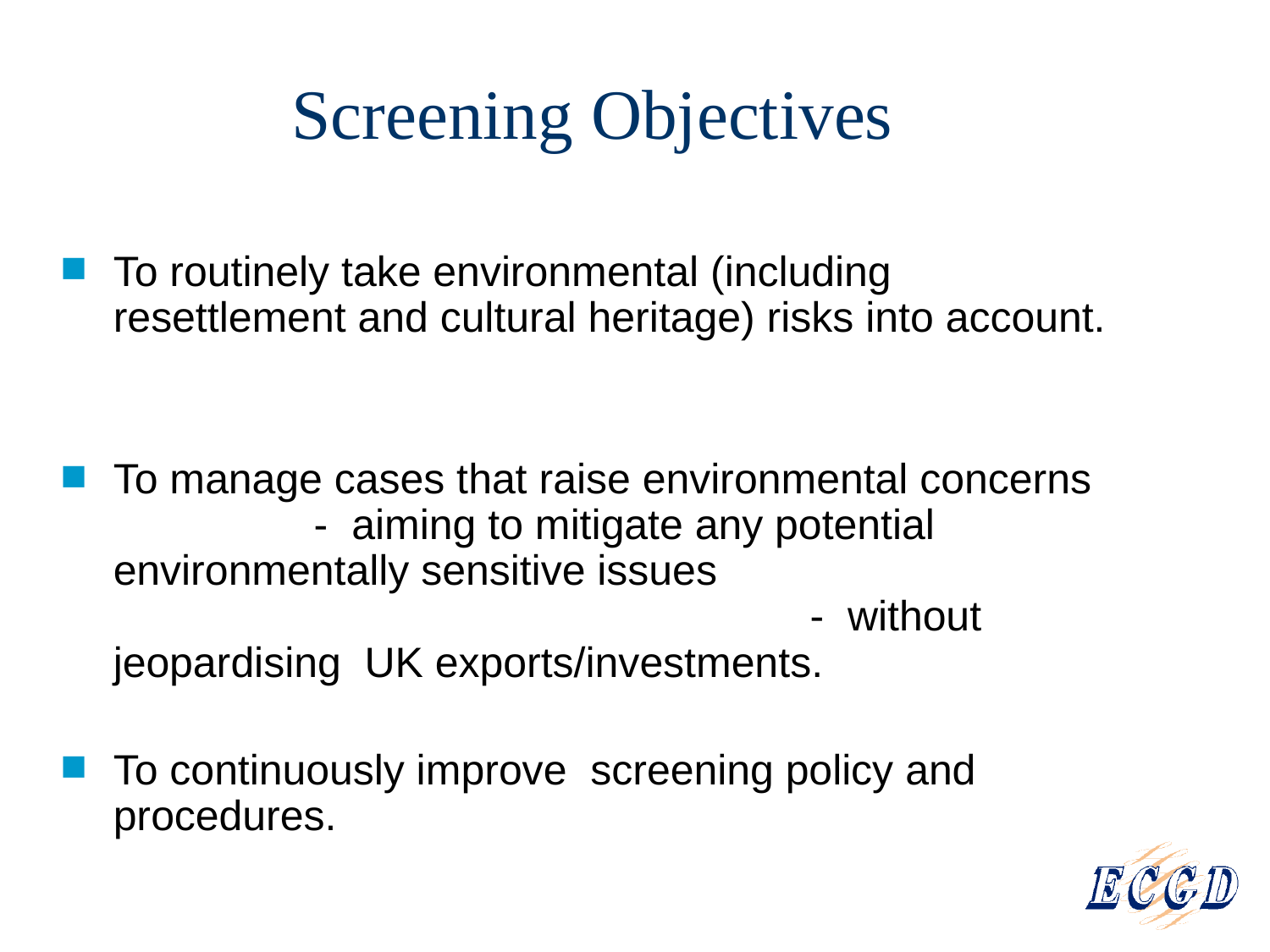

# Screening Objectives
To routinely take environmental (including resettlement and cultural heritage) risks into account.

To manage cases that raise environmental concerns                    -  aiming to mitigate any potential environmentally sensitive issues                                                                                             -  without jeopardising  UK exports/investments.

To continuously improve  screening policy and procedures.